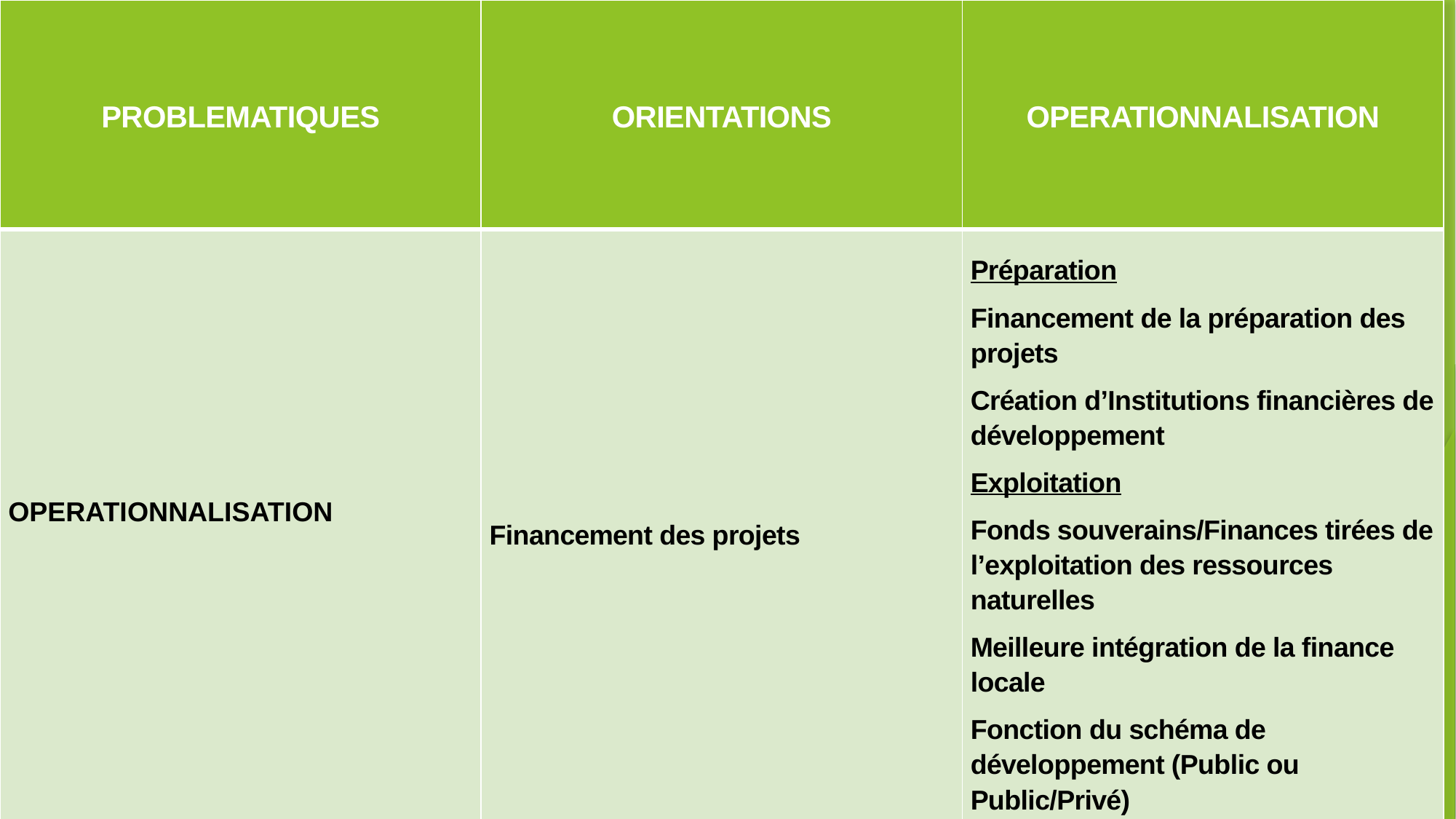

| PROBLEMATIQUES | ORIENTATIONS | OPERATIONNALISATION |
| --- | --- | --- |
| OPERATIONNALISATION | Financement des projets | Préparation Financement de la préparation des projets Création d’Institutions financières de développement Exploitation Fonds souverains/Finances tirées de l’exploitation des ressources naturelles Meilleure intégration de la finance locale Fonction du schéma de développement (Public ou Public/Privé) |